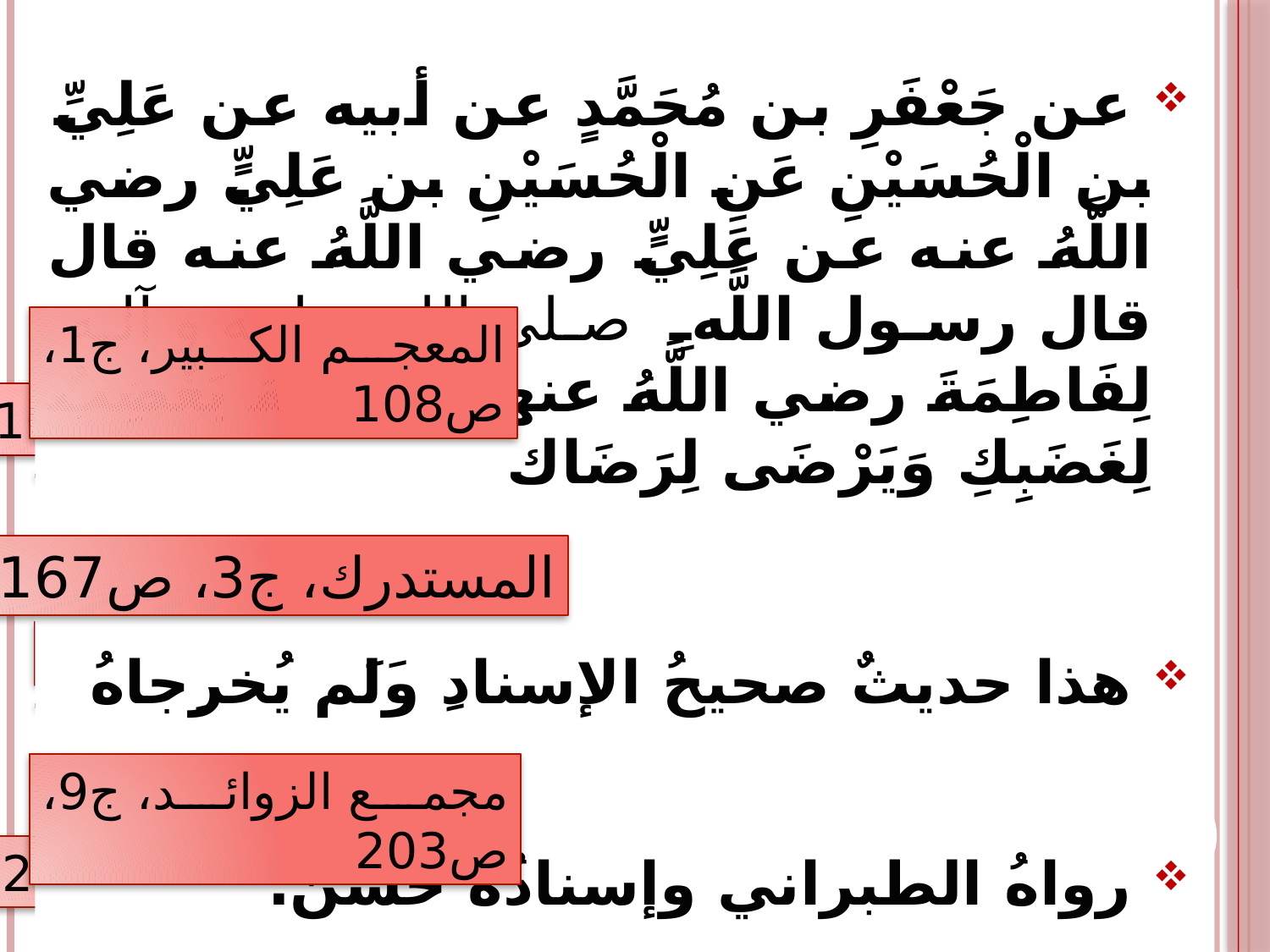

عن جَعْفَرِ بن مُحَمَّدٍ عن أبيه عن عَلِيِّ بن الْحُسَيْنِ عَنِ الْحُسَيْنِ بن عَلِيٍّ رضي اللَّهُ عنه عن عَلِيٍّ رضي اللَّهُ عنه قال قال رسول اللَّهِ  صلی الله علیه و آله  لِفَاطِمَةَ رضي اللَّهُ عنها أن اللَّهَ يَغْضِبُ لِغَضَبِكِ وَيَرْضَى لِرَضَاك

 هذا حديثٌ صحيحُ الإسنادِ وَلَم يُخرِجاهُ

 رواهُ الطبراني وإسنادُهُ حَسَنٌ.
المعجم الكبير، ج1، ص108
المعجم الكبير، ج1، ص108
المستدرك، ج3، ص167
المستدرك، ج3، ص167
مجمع الزوائد، ج9، ص203

مجمع الزوائد، ج9، ص203